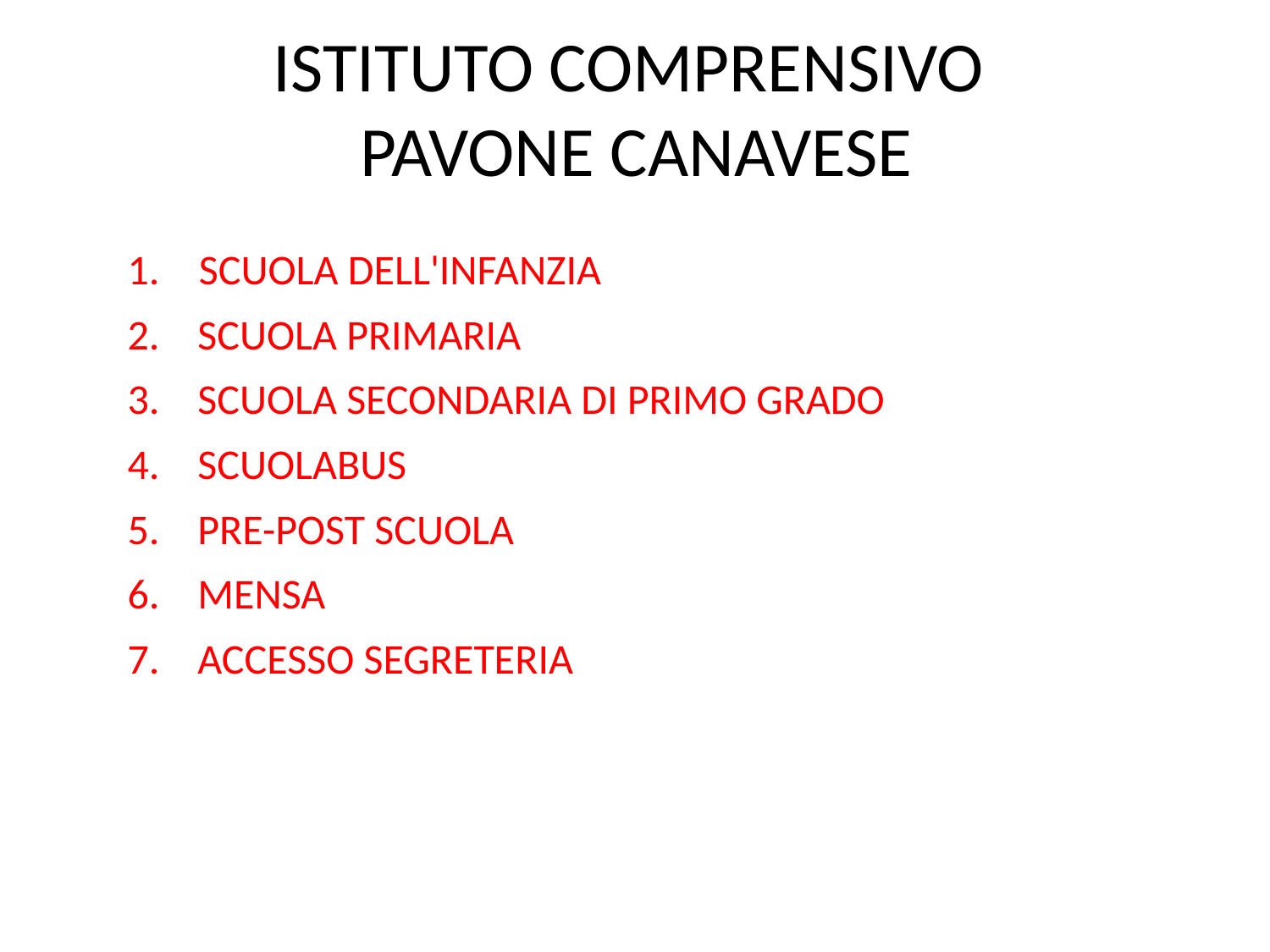

# ISTITUTO COMPRENSIVO PAVONE CANAVESE
SCUOLA DELL'INFANZIA
2.    SCUOLA PRIMARIA
3.    SCUOLA SECONDARIA DI PRIMO GRADO
4.    SCUOLABUS
5.    PRE-POST SCUOLA
6.    MENSA
7.    ACCESSO SEGRETERIA